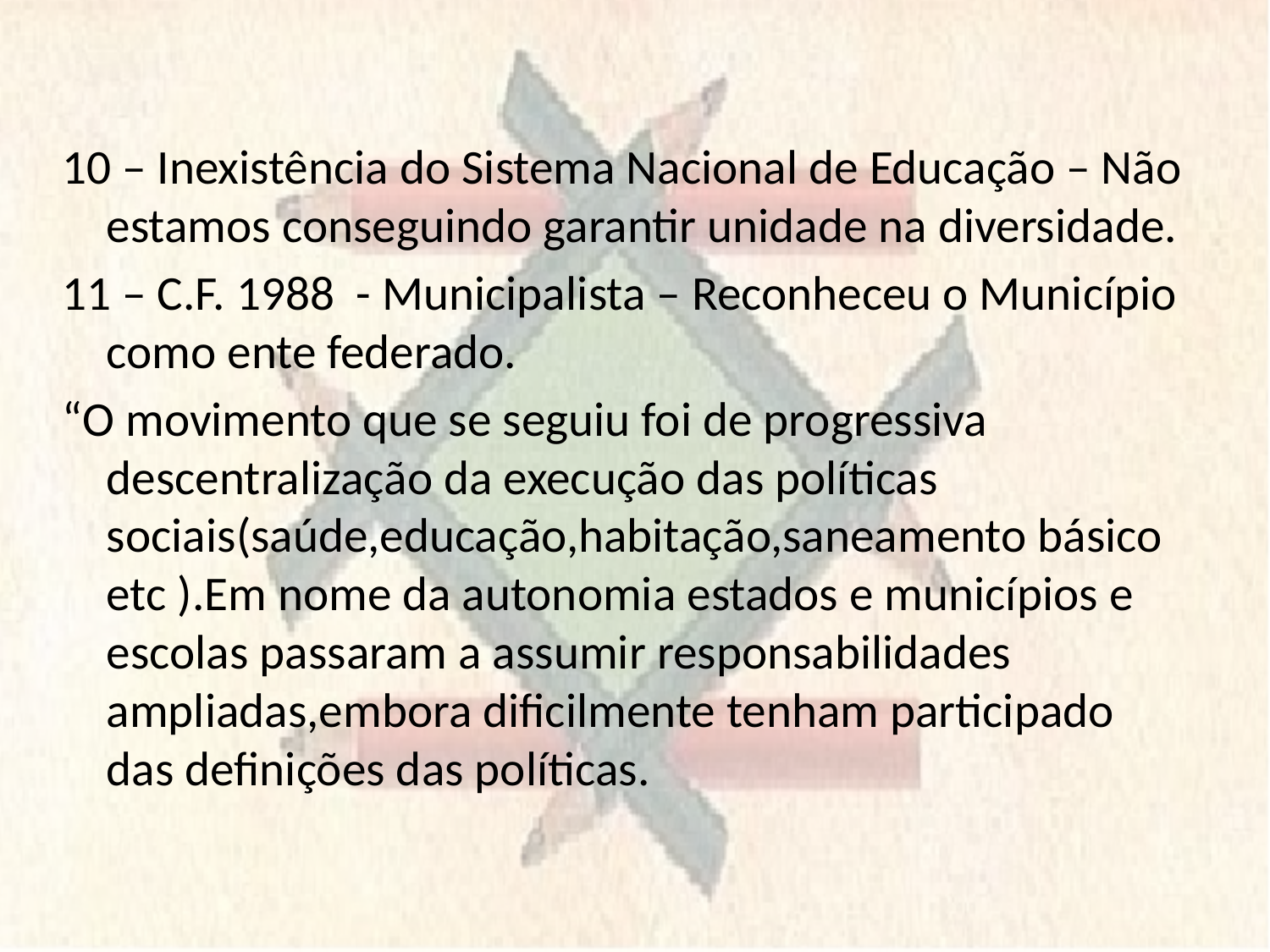

#
10 – Inexistência do Sistema Nacional de Educação – Não estamos conseguindo garantir unidade na diversidade.
11 – C.F. 1988  - Municipalista – Reconheceu o Município como ente federado.
“O movimento que se seguiu foi de progressiva descentralização da execução das políticas sociais(saúde,educação,habitação,saneamento básico etc ).Em nome da autonomia estados e municípios e escolas passaram a assumir responsabilidades ampliadas,embora dificilmente tenham participado das definições das políticas.